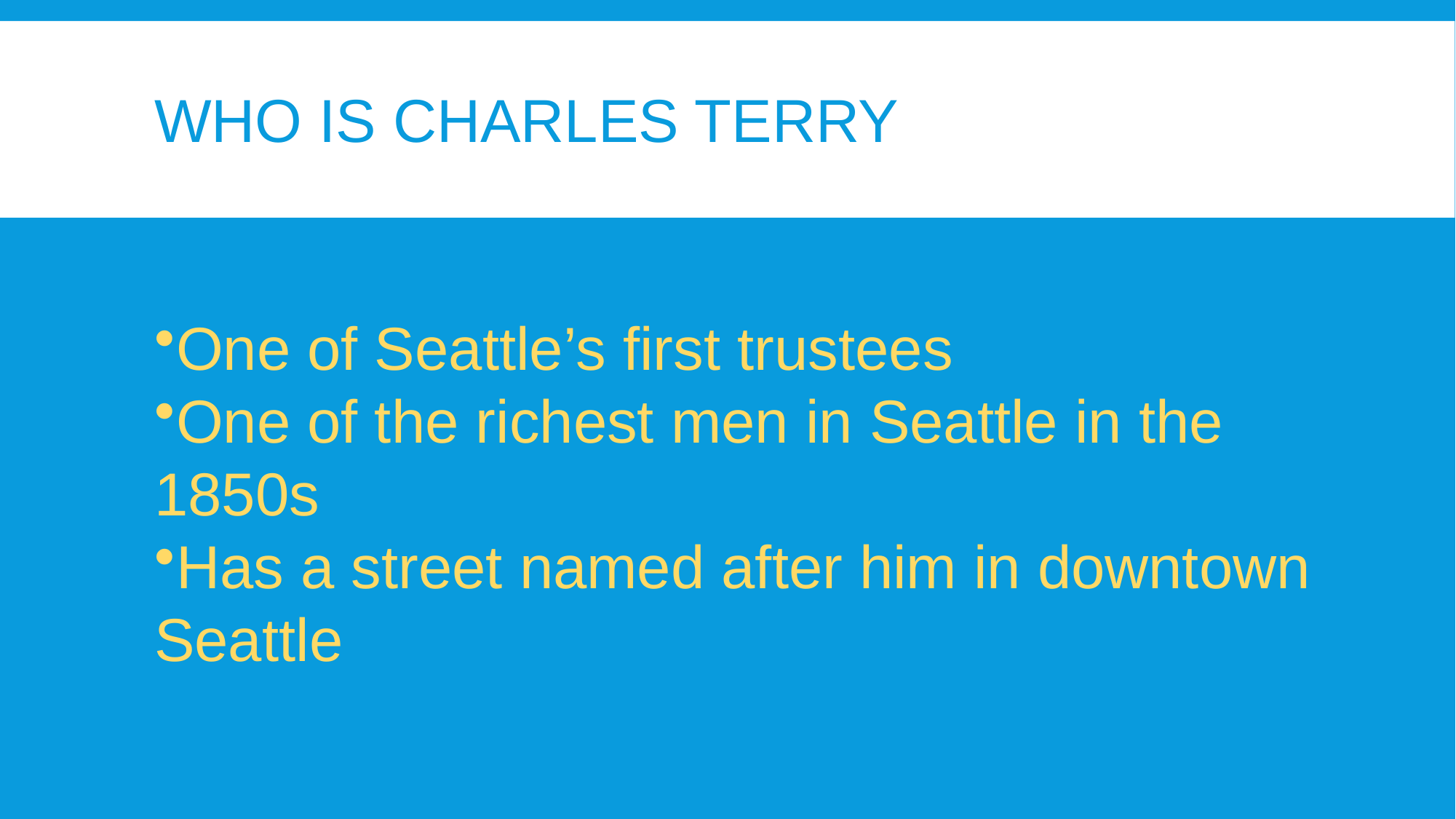

# Who is Charles terry

One of Seattle’s first trustees
One of the richest men in Seattle in the 1850s
Has a street named after him in downtown Seattle